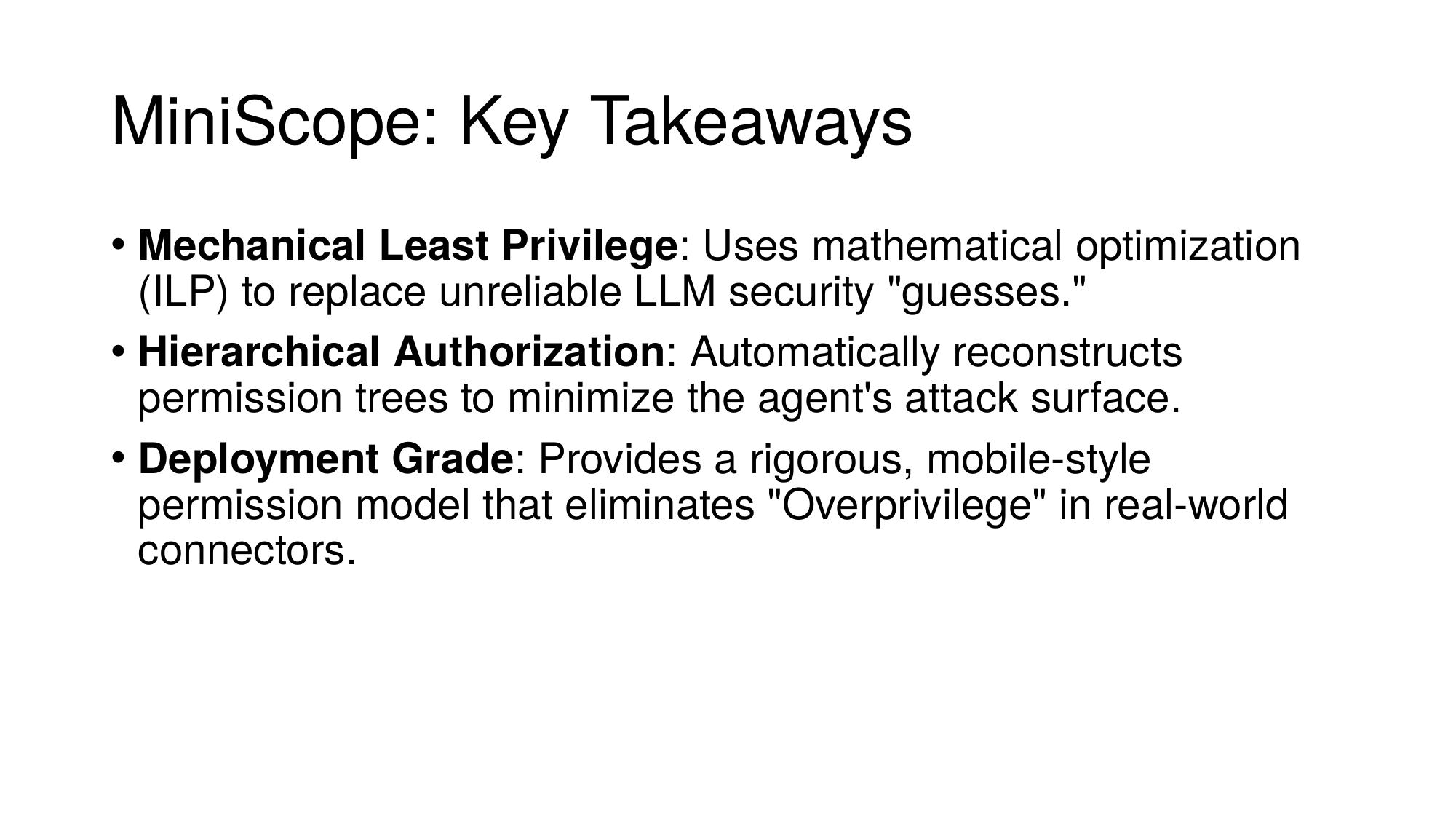

# MiniScope: Key Takeaways
Mechanical Least Privilege: Uses mathematical optimization (ILP) to replace unreliable LLM security "guesses."
Hierarchical Authorization: Automatically reconstructs permission trees to minimize the agent's attack surface.
Deployment Grade: Provides a rigorous, mobile-style permission model that eliminates "Overprivilege" in real-world connectors.